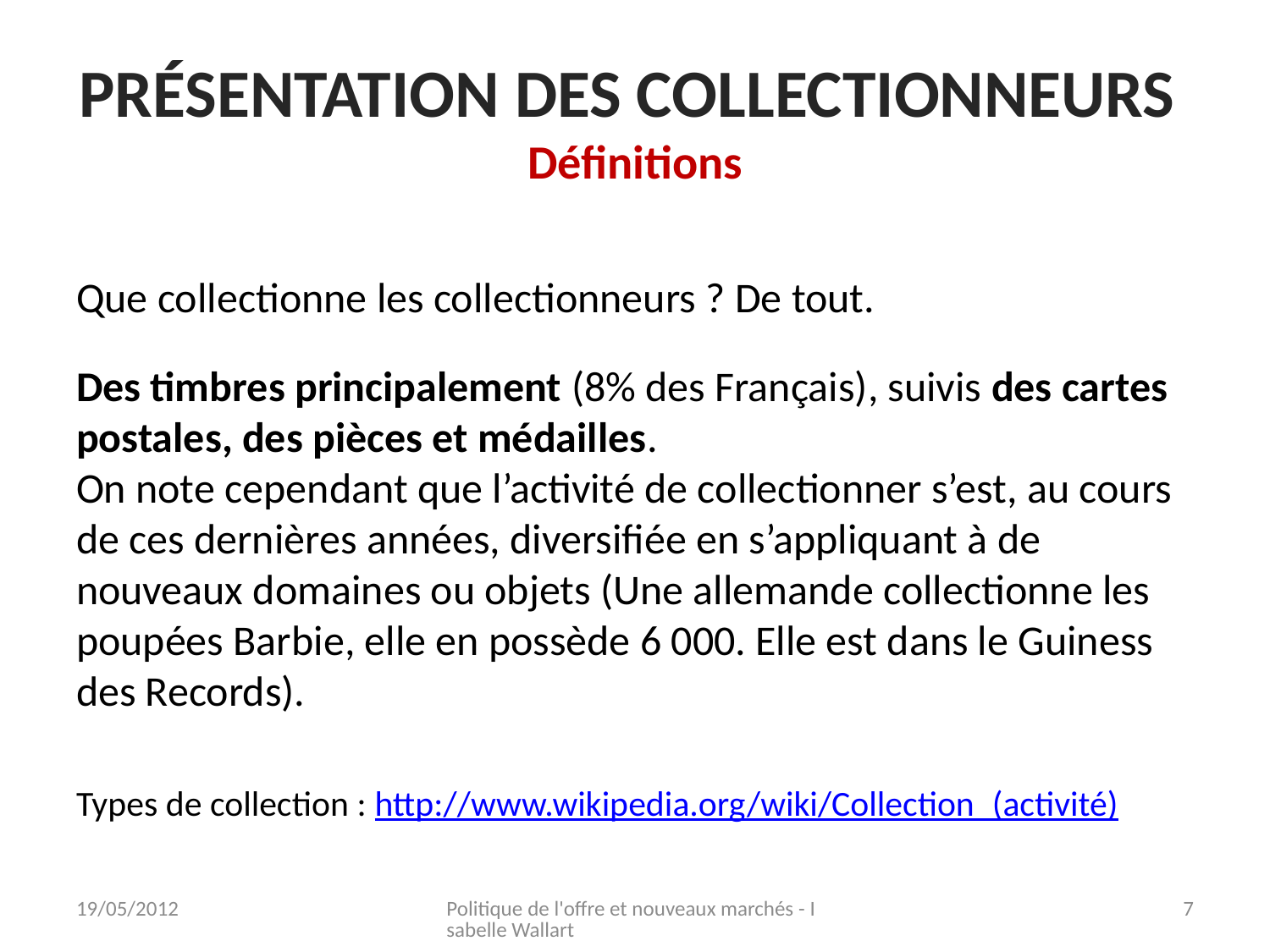

# Présentation des collectionneurs Définitions
Que collectionne les collectionneurs ? De tout.

Des timbres principalement (8% des Français), suivis des cartes postales, des pièces et médailles.
On note cependant que l’activité de collectionner s’est, au cours de ces dernières années, diversifiée en s’appliquant à de nouveaux domaines ou objets (Une allemande collectionne les poupées Barbie, elle en possède 6 000. Elle est dans le Guiness des Records).

Types de collection : http://www.wikipedia.org/wiki/Collection_(activité)

19/05/2012
Politique de l'offre et nouveaux marchés - Isabelle Wallart
7